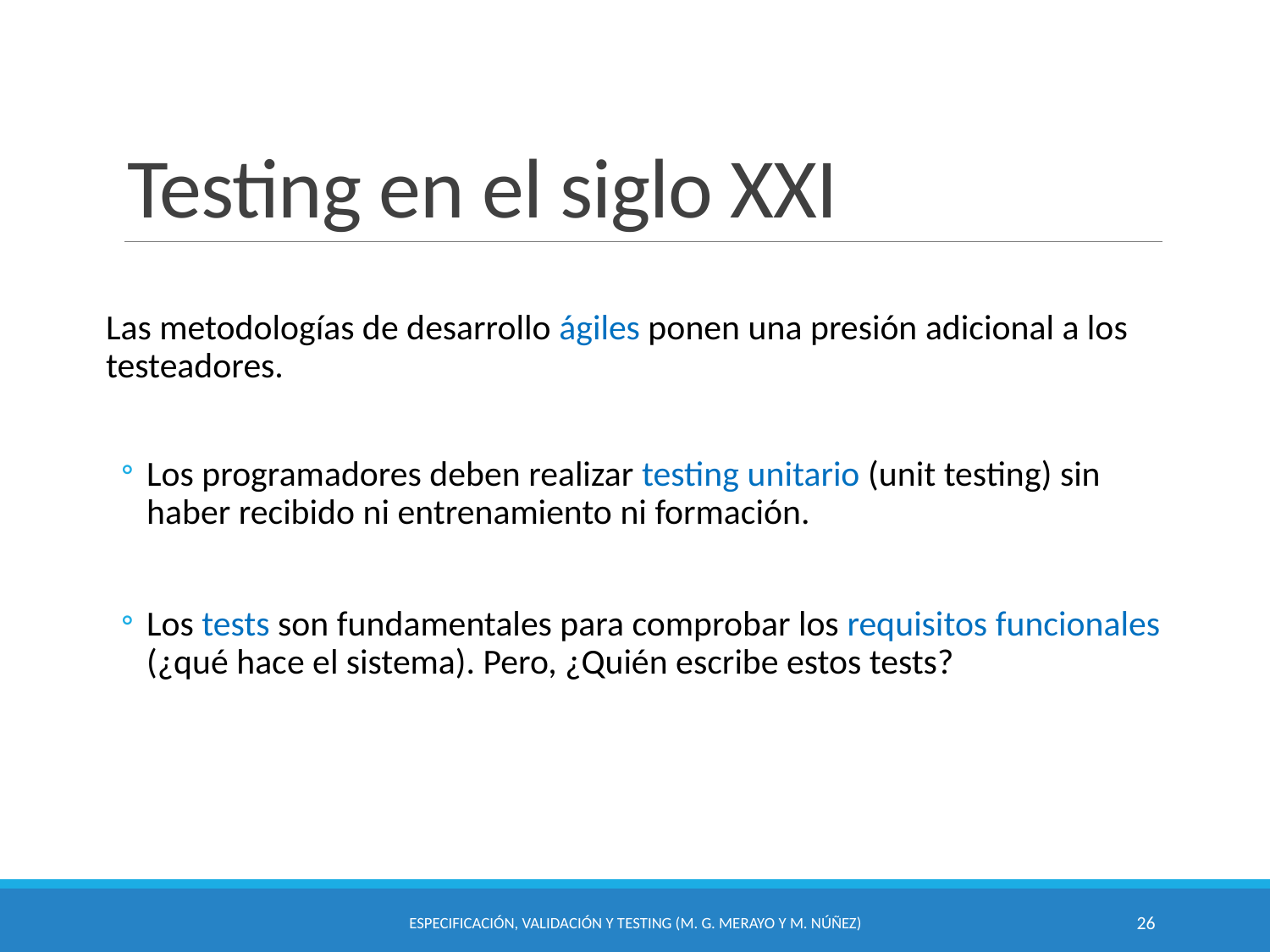

# Testing en el siglo XXI

Las metodologías de desarrollo ágiles ponen una presión adicional a los testeadores.

Los programadores deben realizar testing unitario (unit testing) sin haber recibido ni entrenamiento ni formación.

Los tests son fundamentales para comprobar los requisitos funcionales (¿qué hace el sistema). Pero, ¿Quién escribe estos tests?
Especificación, Validación y Testing (M. G. Merayo y M. Núñez)
26